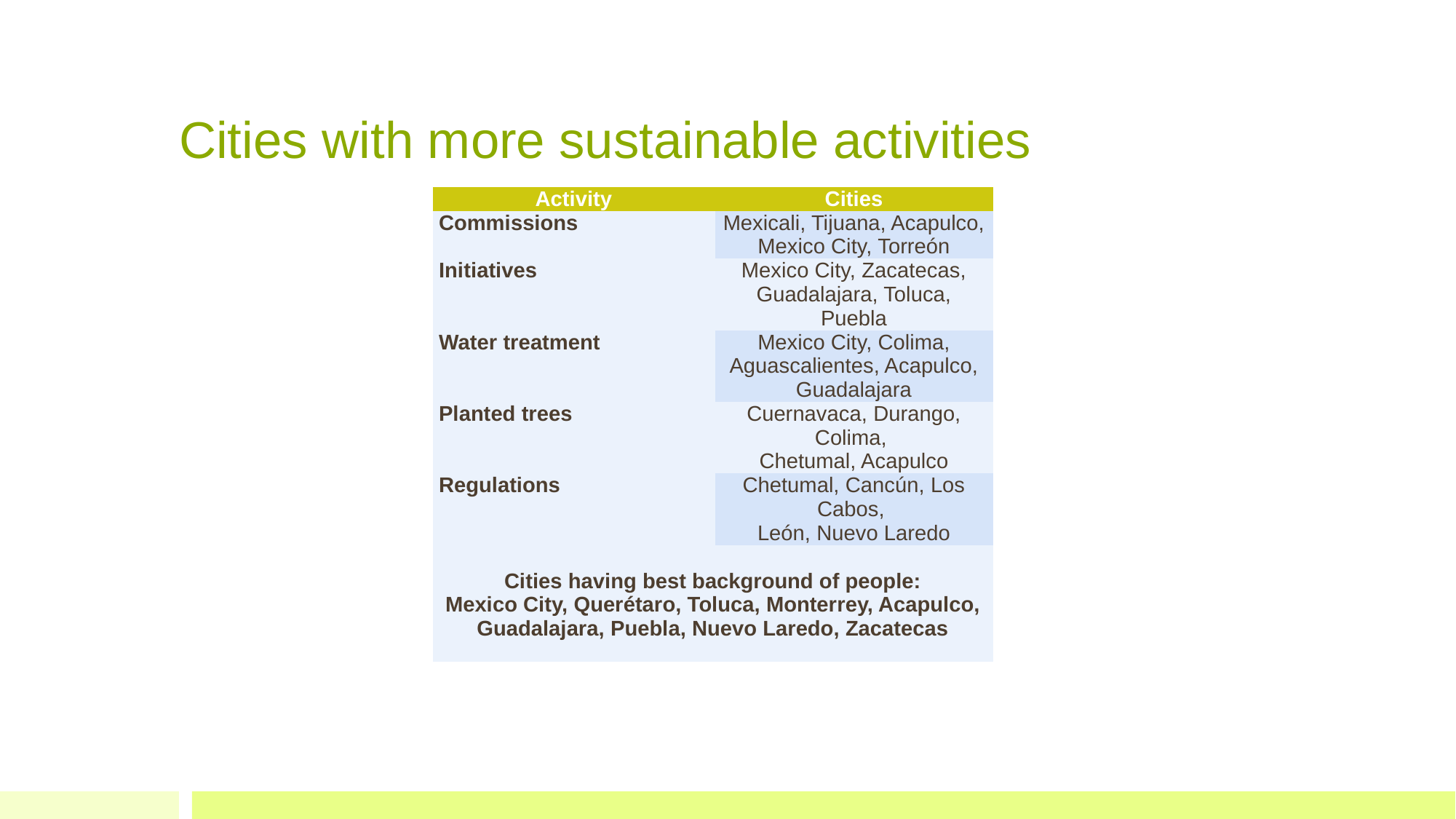

# Cities with more sustainable activities
| Activity | Cities |
| --- | --- |
| Commissions | Mexicali, Tijuana, Acapulco, Mexico City, Torreón |
| Initiatives | Mexico City, Zacatecas, Guadalajara, Toluca, Puebla |
| Water treatment | Mexico City, Colima, Aguascalientes, Acapulco, Guadalajara |
| Planted trees | Cuernavaca, Durango, Colima, Chetumal, Acapulco |
| Regulations | Chetumal, Cancún, Los Cabos, León, Nuevo Laredo |
| Cities having best background of people: Mexico City, Querétaro, Toluca, Monterrey, Acapulco, Guadalajara, Puebla, Nuevo Laredo, Zacatecas |  |